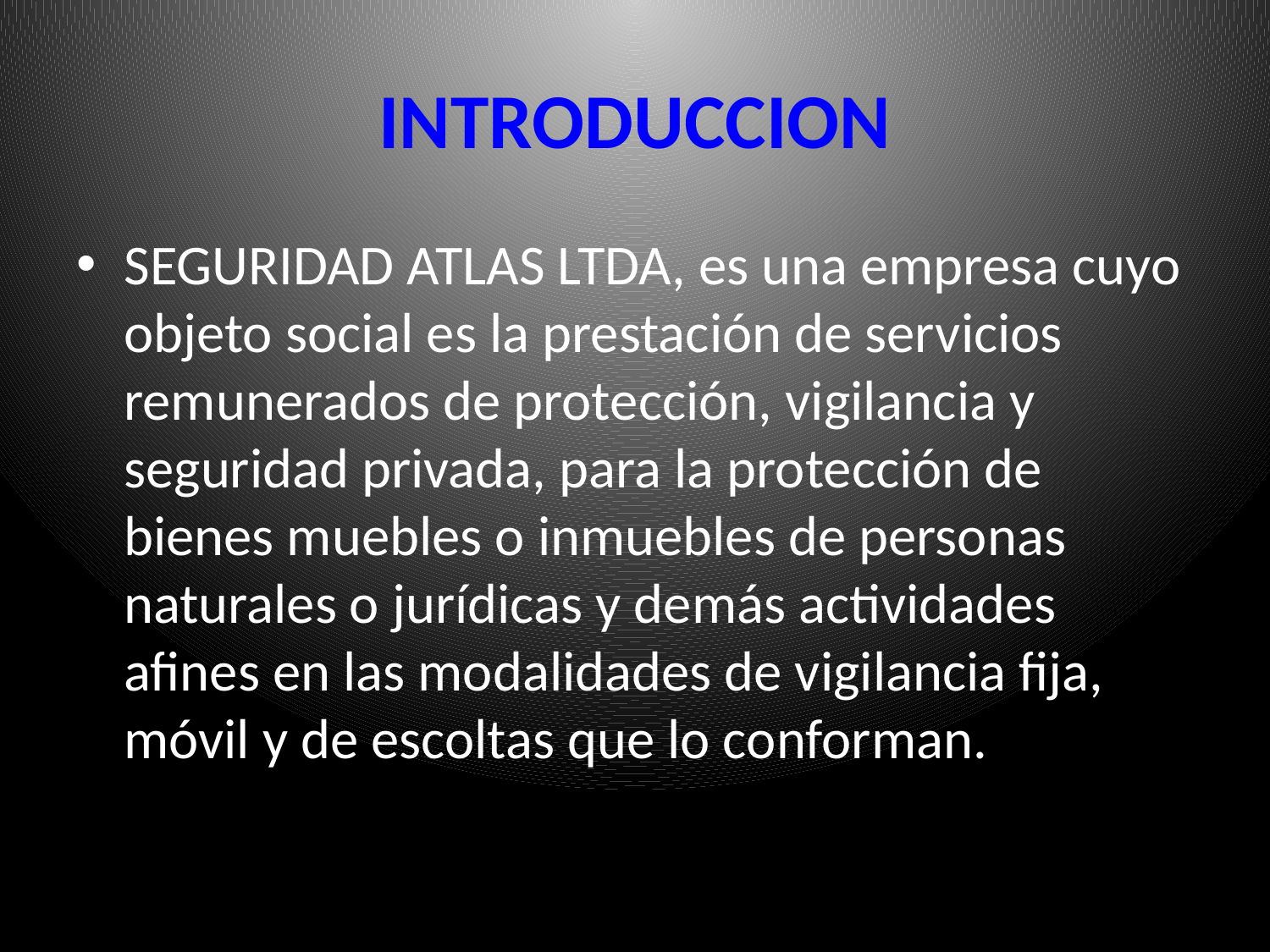

# INTRODUCCION
SEGURIDAD ATLAS LTDA, es una empresa cuyo objeto social es la prestación de servicios remunerados de protección, vigilancia y seguridad privada, para la protección de bienes muebles o inmuebles de personas naturales o jurídicas y demás actividades afines en las modalidades de vigilancia fija, móvil y de escoltas que lo conforman.